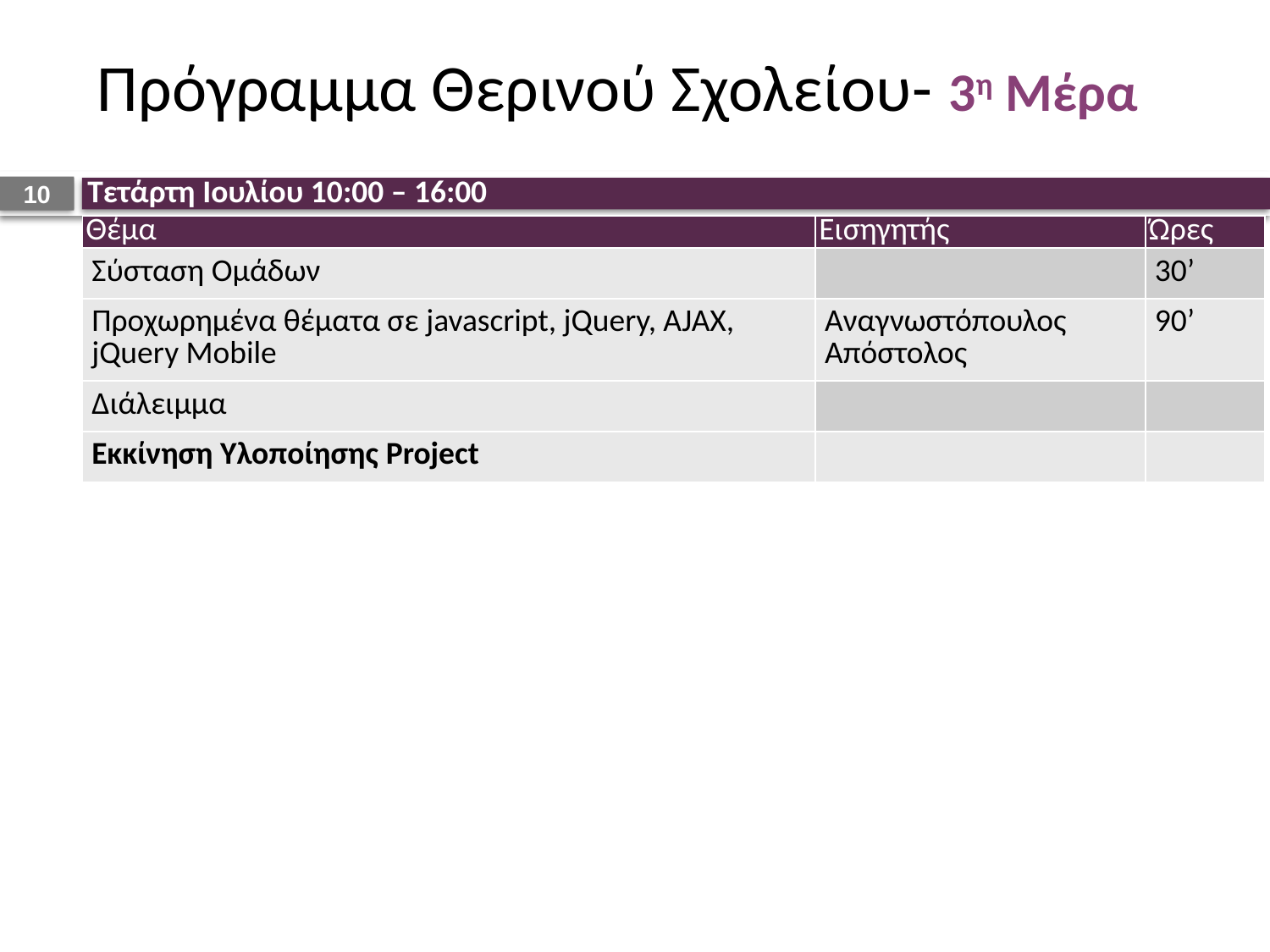

# Πρόγραμμα Θερινού Σχολείου- 3η Μέρα
Τετάρτη Ιουλίου 10:00 – 16:00
10
| Θέμα | Εισηγητής | Ώρες |
| --- | --- | --- |
| Σύσταση Ομάδων |  | 30’ |
| Προχωρημένα θέματα σε javascript, jQuery, AJAX, jQuery Mobile | Αναγνωστόπουλος Απόστολος | 90’ |
| Διάλειμμα |  |  |
| Εκκίνηση Υλοποίησης Project |  |  |